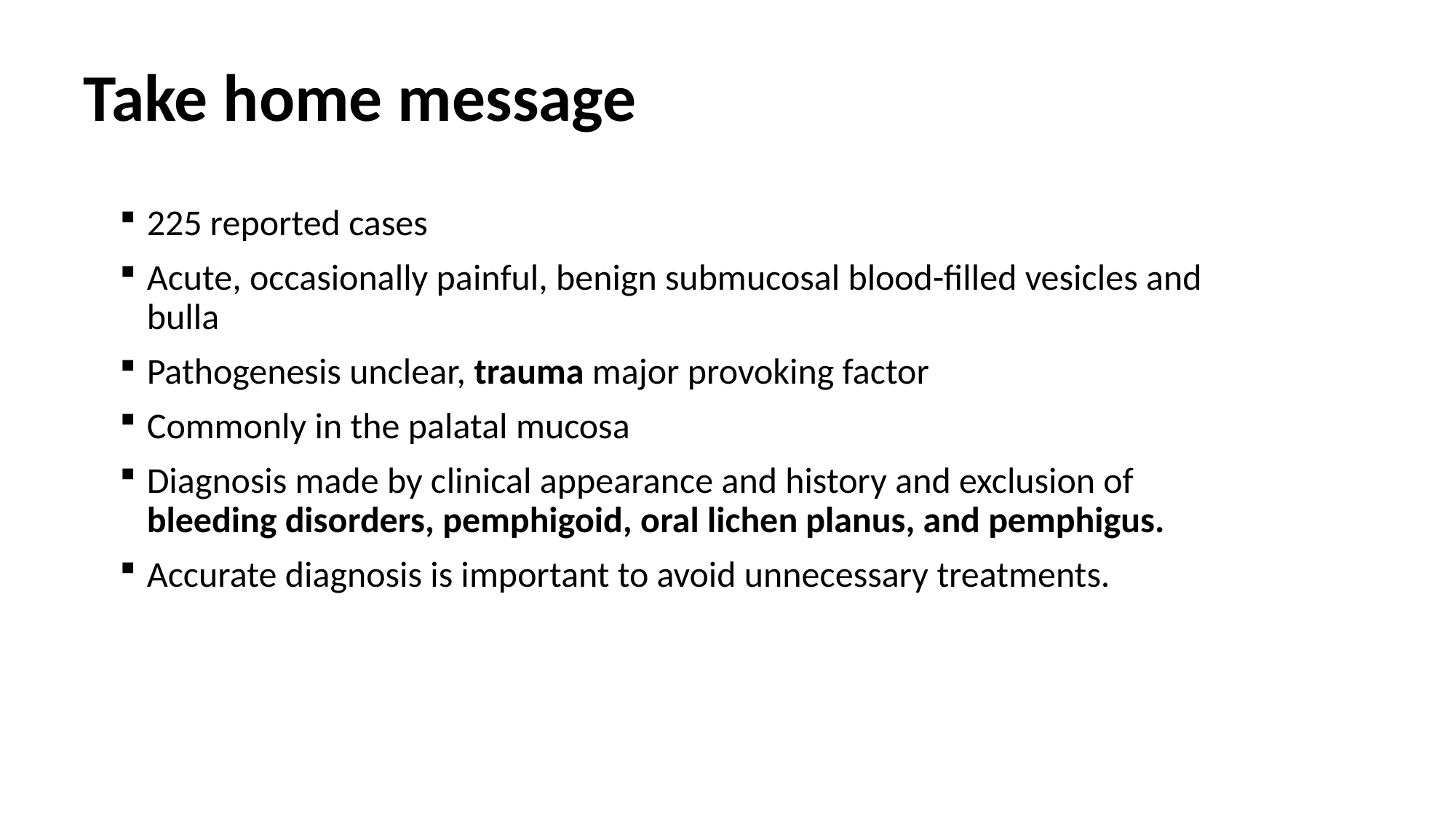

# Take home message
225 reported cases
Acute, occasionally painful, benign submucosal blood-filled vesicles and bulla
Pathogenesis unclear, trauma major provoking factor
Commonly in the palatal mucosa
Diagnosis made by clinical appearance and history and exclusion of bleeding disorders, pemphigoid, oral lichen planus, and pemphigus.
Accurate diagnosis is important to avoid unnecessary treatments.